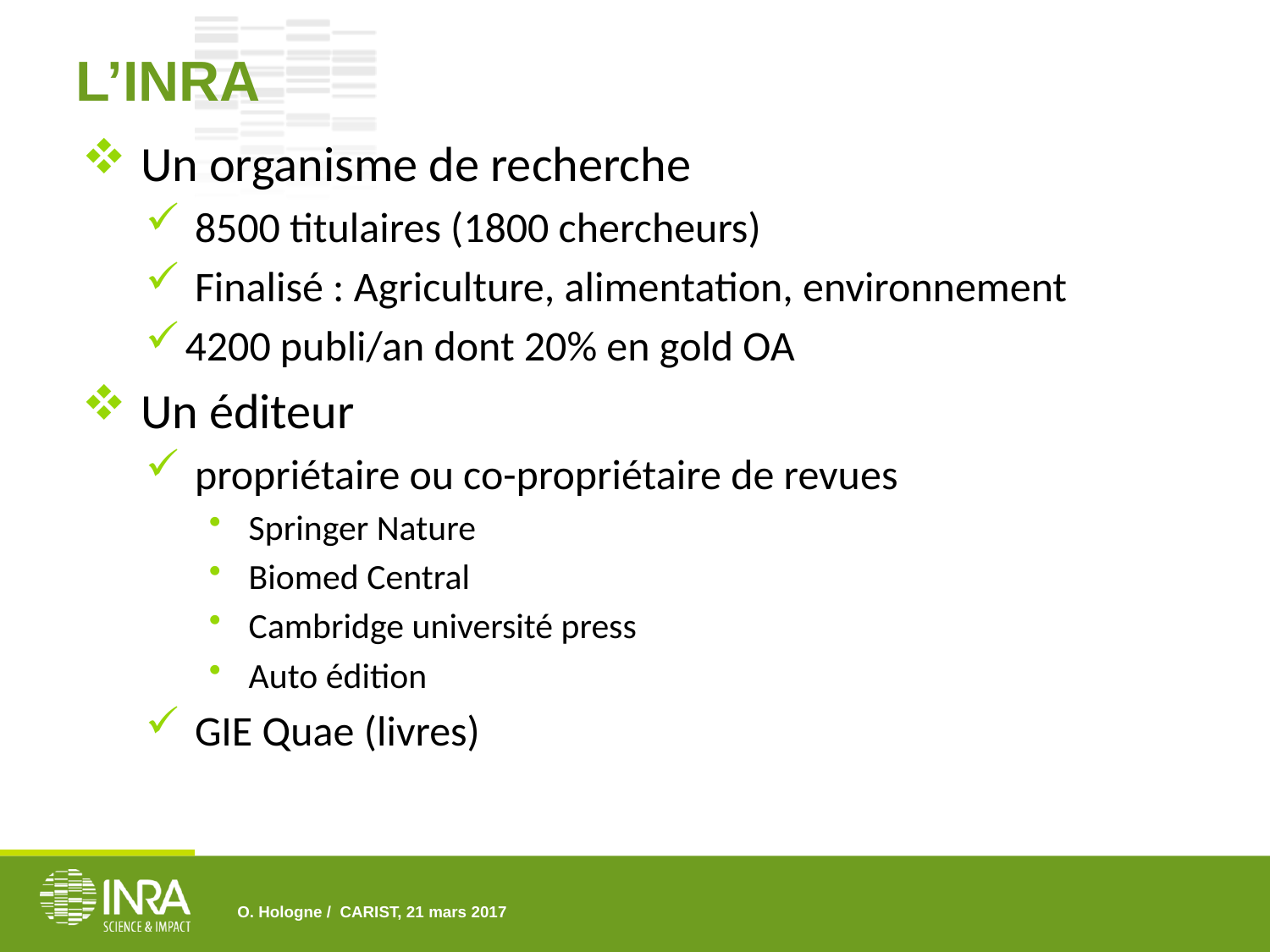

# L’INRA
 Un organisme de recherche
 8500 titulaires (1800 chercheurs)
 Finalisé : Agriculture, alimentation, environnement
4200 publi/an dont 20% en gold OA
 Un éditeur
 propriétaire ou co-propriétaire de revues
 Springer Nature
 Biomed Central
 Cambridge université press
 Auto édition
 GIE Quae (livres)